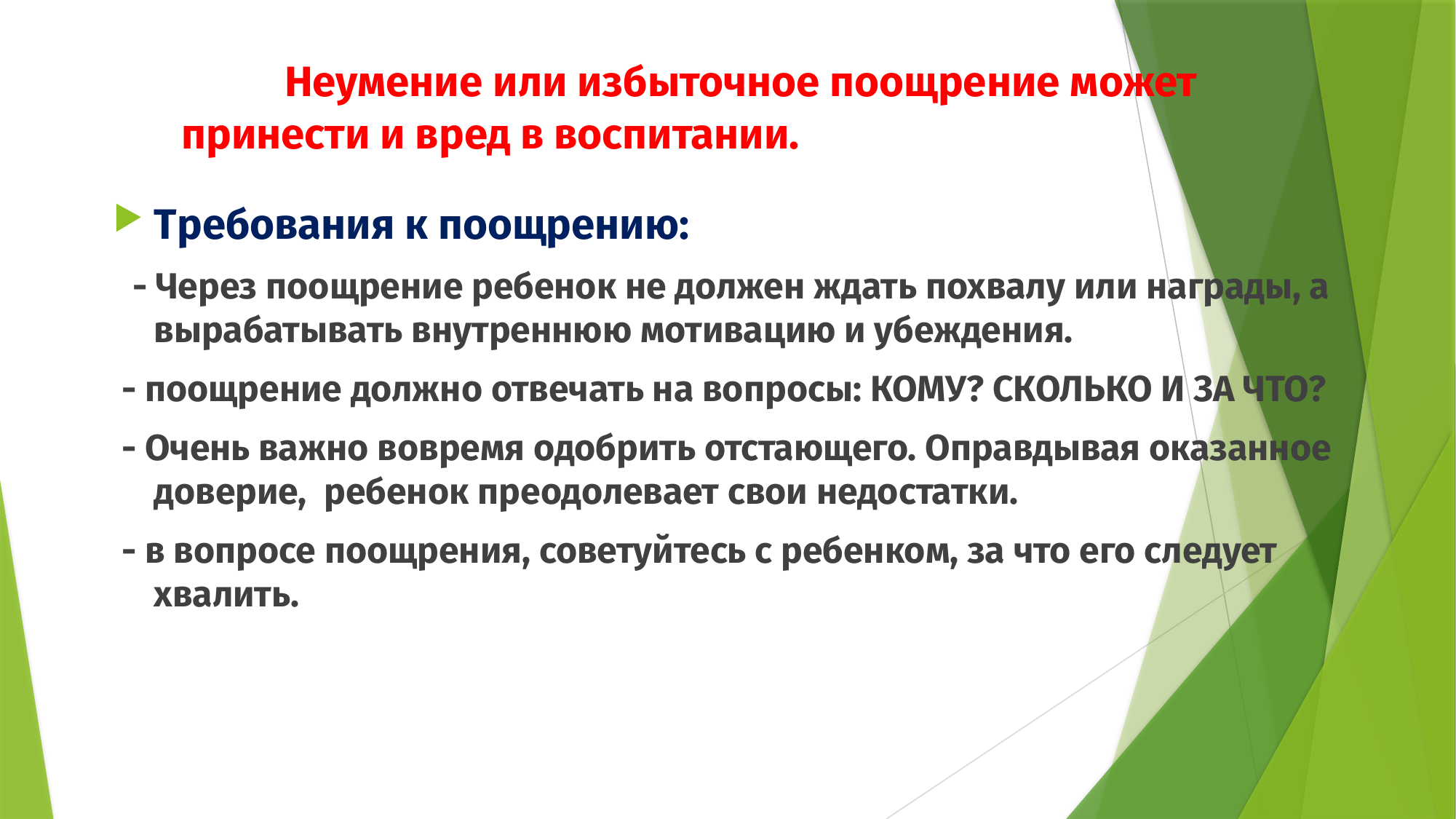

# Неумение или избыточное поощрение может принести и вред в воспитании.
Требования к поощрению:
  - Через поощрение ребенок не должен ждать похвалу или награды, а вырабатывать внутреннюю мотивацию и убеждения.
 - поощрение должно отвечать на вопросы: КОМУ? СКОЛЬКО И ЗА ЧТО?
 - Очень важно вовремя одобрить отстающего. Оправдывая оказанное доверие,  ребенок преодолевает свои недостатки.
 - в вопросе поощрения, советуйтесь с ребенком, за что его следует хвалить.